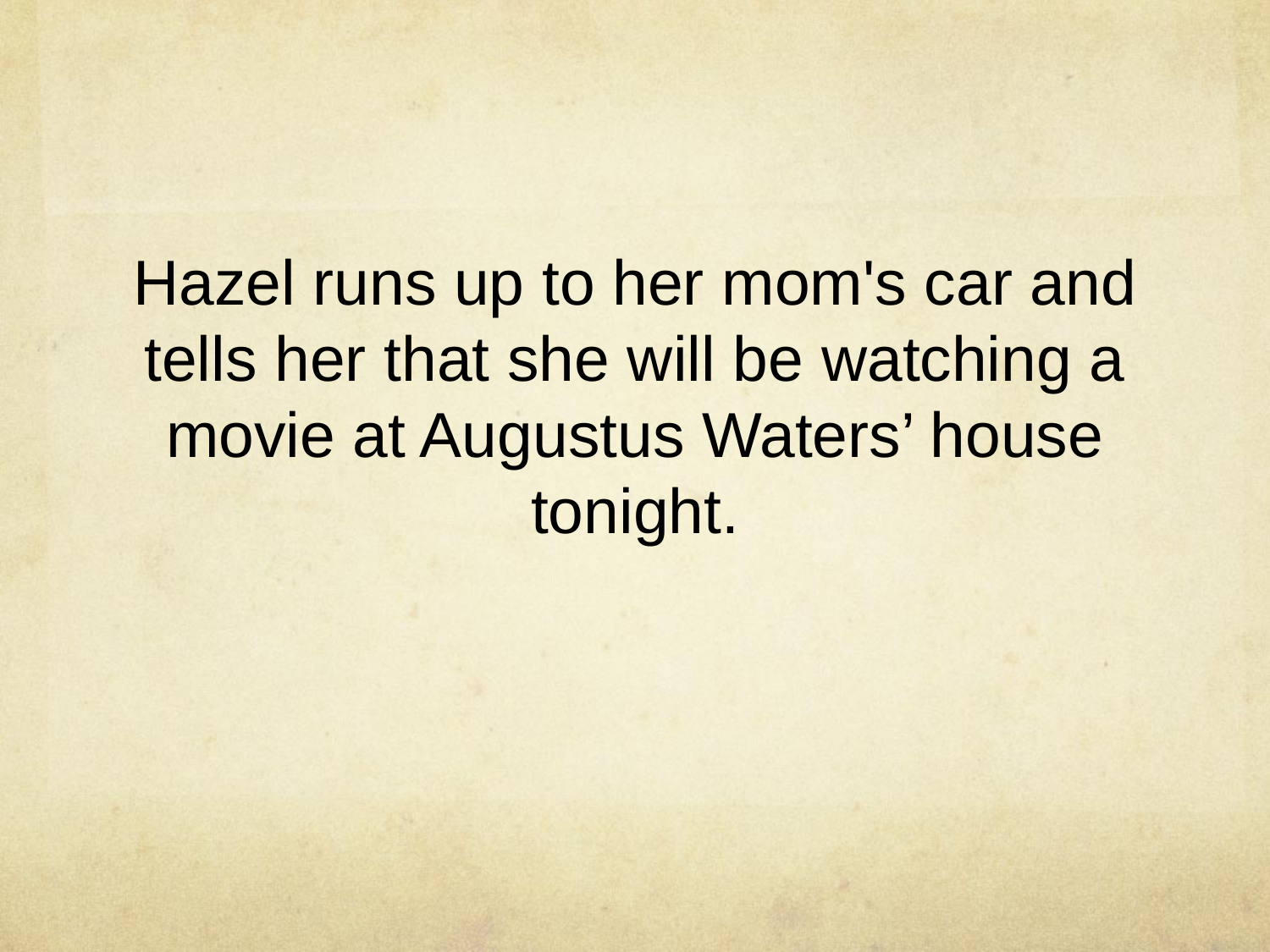

# Hazel runs up to her mom's car and tells her that she will be watching a movie at Augustus Waters’ house tonight.